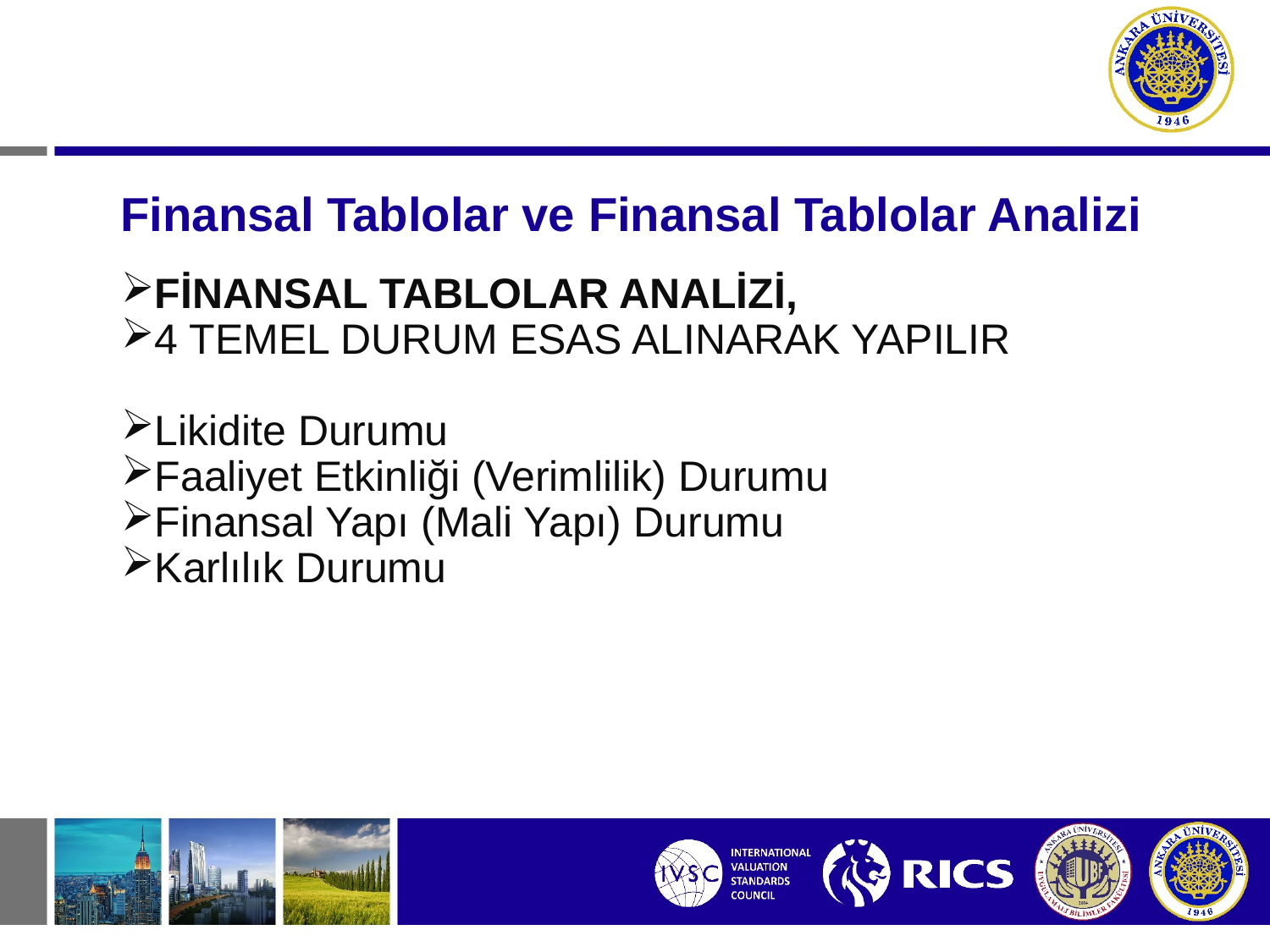

# Finansal Tablolar ve Finansal Tablolar Analizi
FİNANSAL TABLOLAR ANALİZİ,
4 TEMEL DURUM ESAS ALINARAK YAPILIR

Likidite Durumu
Faaliyet Etkinliği (Verimlilik) Durumu
Finansal Yapı (Mali Yapı) Durumu
Karlılık Durumu